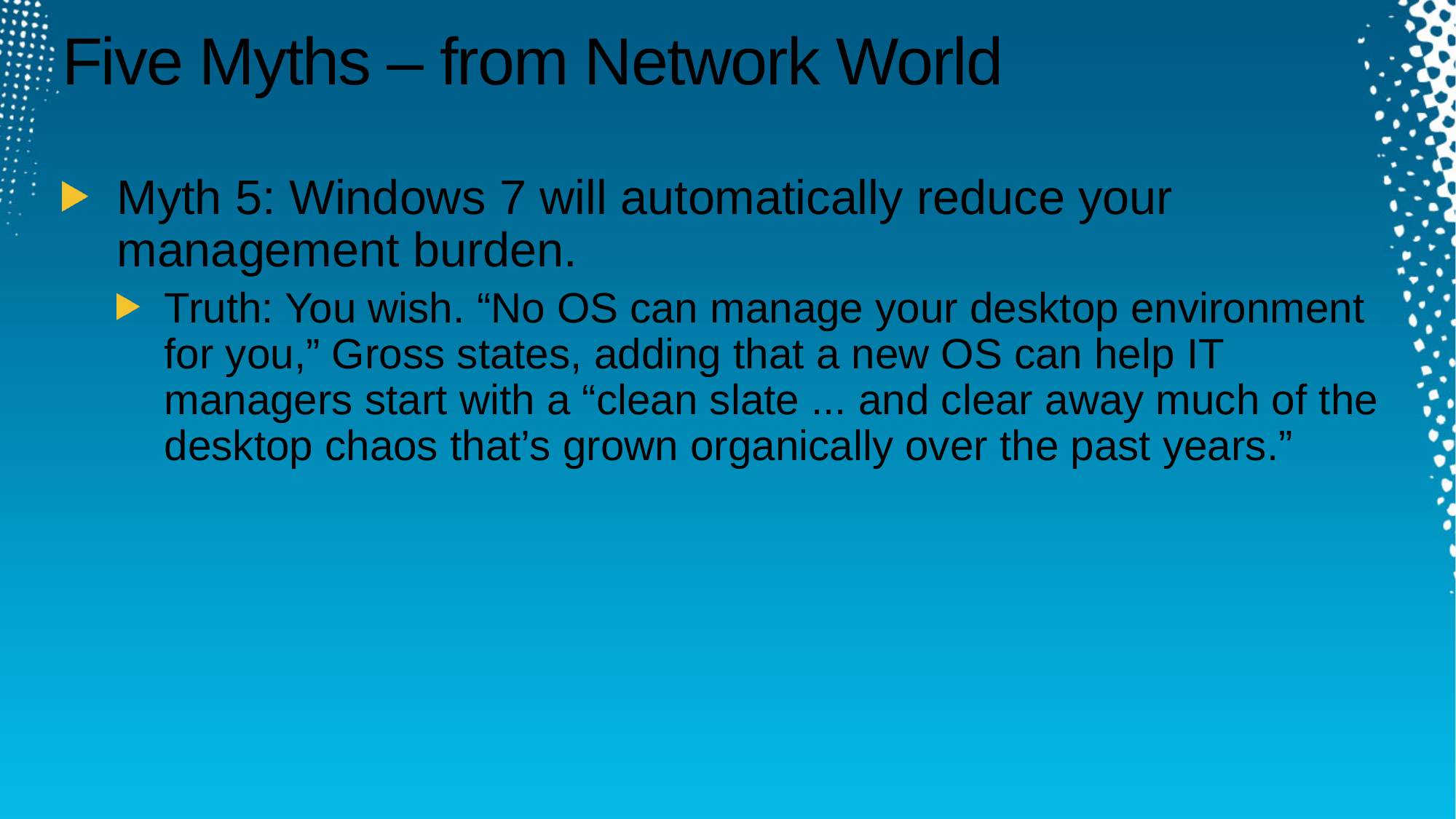

# Five Myths – from Network World
Myth 5: Windows 7 will automatically reduce your management burden.
Truth: You wish. “No OS can manage your desktop environment for you,” Gross states, adding that a new OS can help IT managers start with a “clean slate ... and clear away much of the desktop chaos that’s grown organically over the past years.”